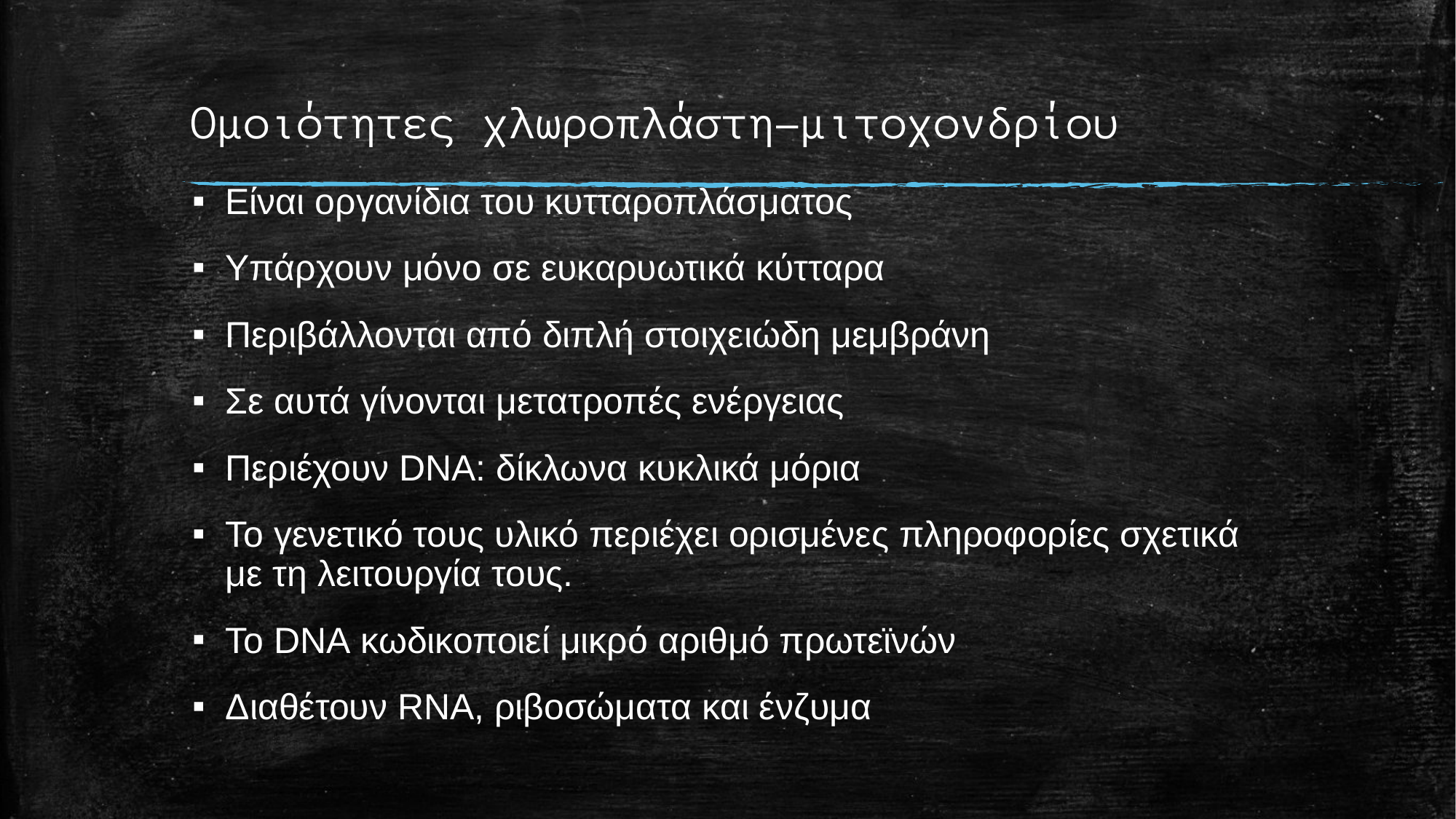

# Ομοιότητες χλωροπλάστη-μιτοχονδρίου
Είναι οργανίδια του κυτταροπλάσματος
Υπάρχουν μόνο σε ευκαρυωτικά κύτταρα
Περιβάλλονται από διπλή στοιχειώδη μεμβράνη
Σε αυτά γίνονται μετατροπές ενέργειας
Περιέχουν DNA: δίκλωνα κυκλικά μόρια
Το γενετικό τους υλικό περιέχει ορισμένες πληροφορίες σχετικά με τη λειτουργία τους.
Το DNA κωδικοποιεί μικρό αριθμό πρωτεϊνών
Διαθέτουν RNA, ριβοσώματα και ένζυμα